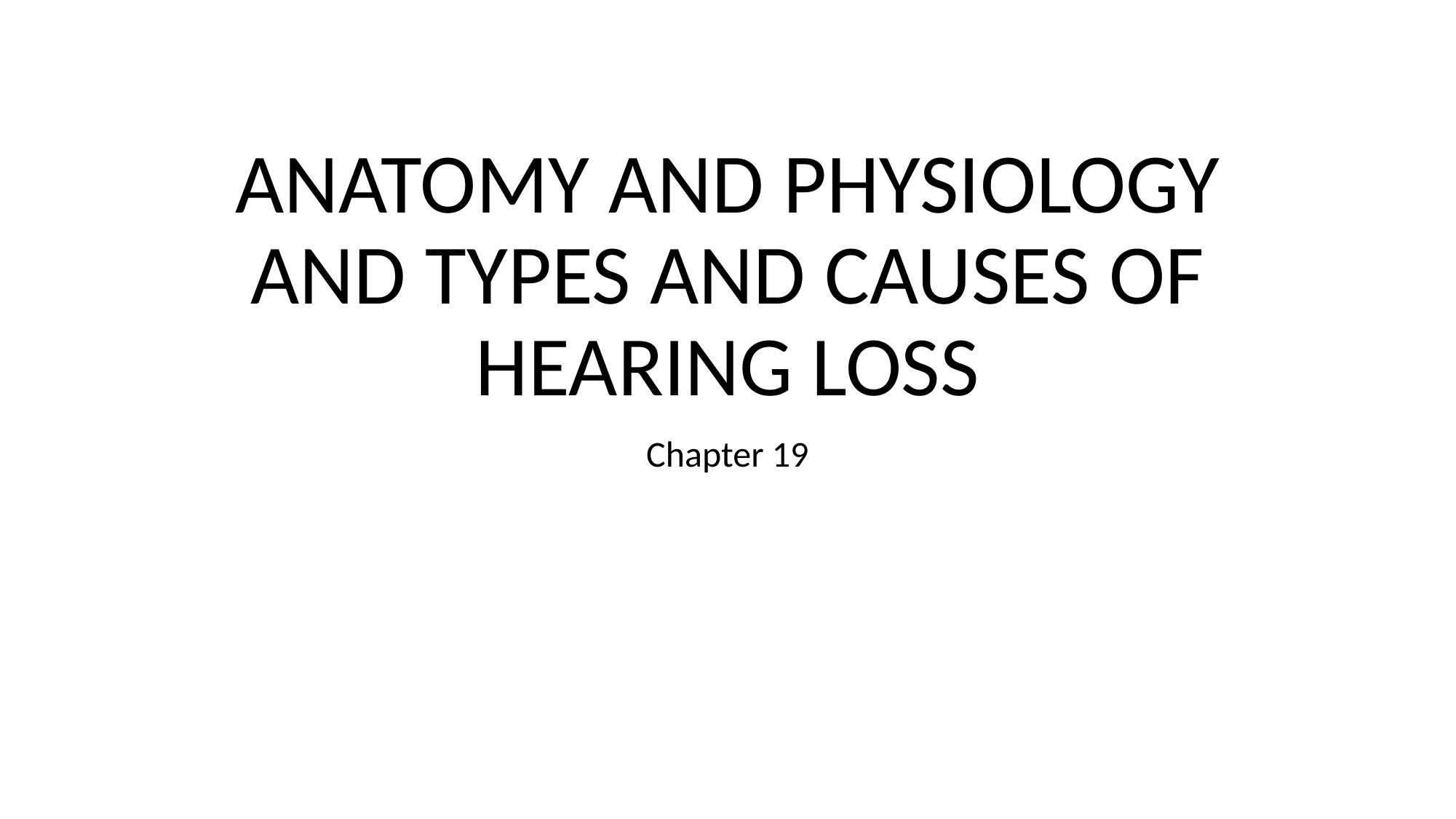

# ANATOMY AND PHYSIOLOGY AND TYPES AND CAUSES OF HEARING LOSS
Chapter 19